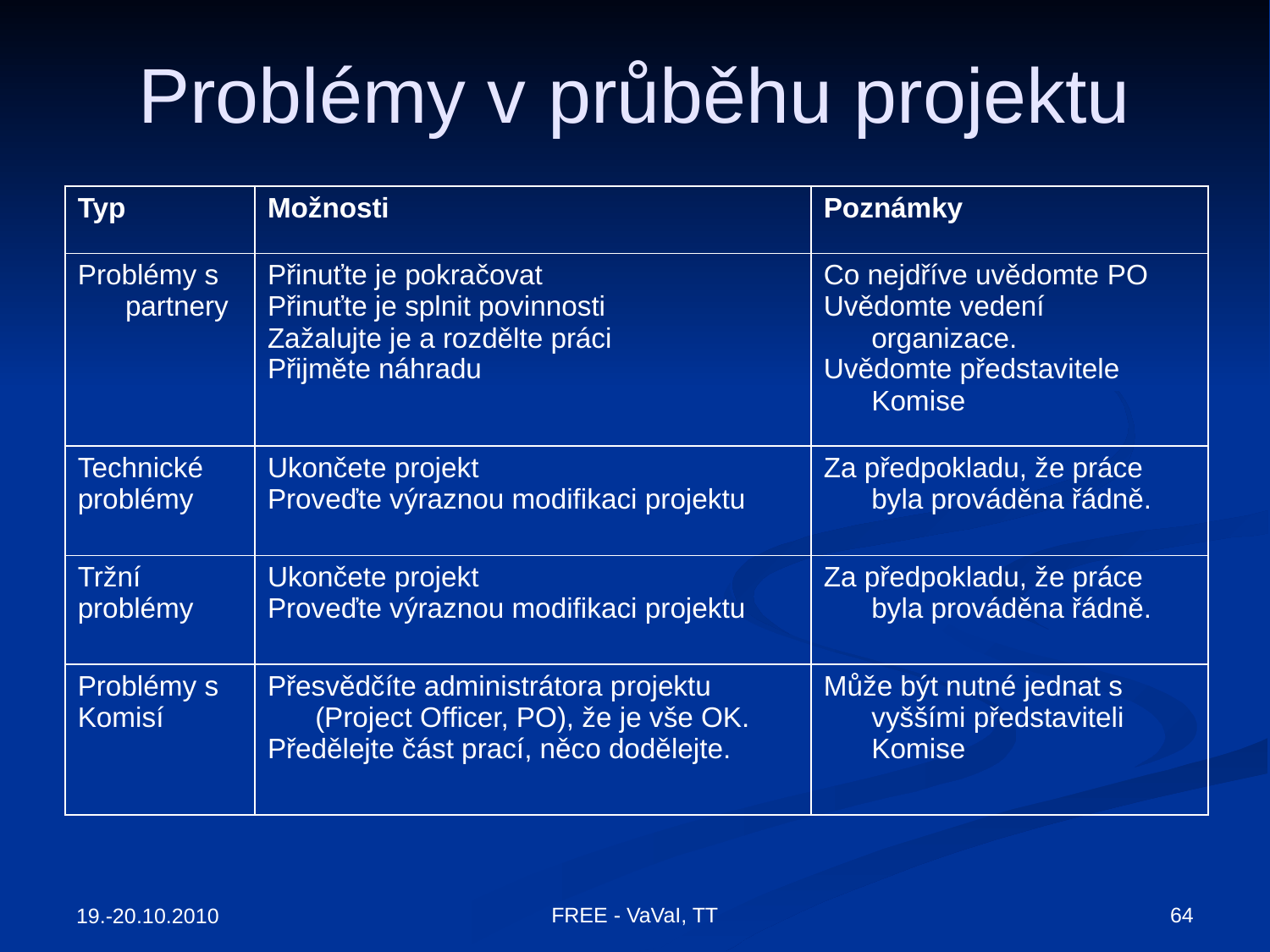

# Problémy v průběhu projektu
| Typ | Možnosti | Poznámky |
| --- | --- | --- |
| Problémy s partnery | Přinuťte je pokračovat Přinuťte je splnit povinnosti Zažalujte je a rozdělte práci Přijměte náhradu | Co nejdříve uvědomte PO Uvědomte vedení organizace. Uvědomte představitele Komise |
| Technické problémy | Ukončete projekt Proveďte výraznou modifikaci projektu | Za předpokladu, že práce byla prováděna řádně. |
| Tržní problémy | Ukončete projekt Proveďte výraznou modifikaci projektu | Za předpokladu, že práce byla prováděna řádně. |
| Problémy s Komisí | Přesvědčíte administrátora projektu (Project Officer, PO), že je vše OK. Předělejte část prací, něco dodělejte. | Může být nutné jednat s vyššími představiteli Komise |
FREE - VaVaI, TT
64
19.-20.10.2010